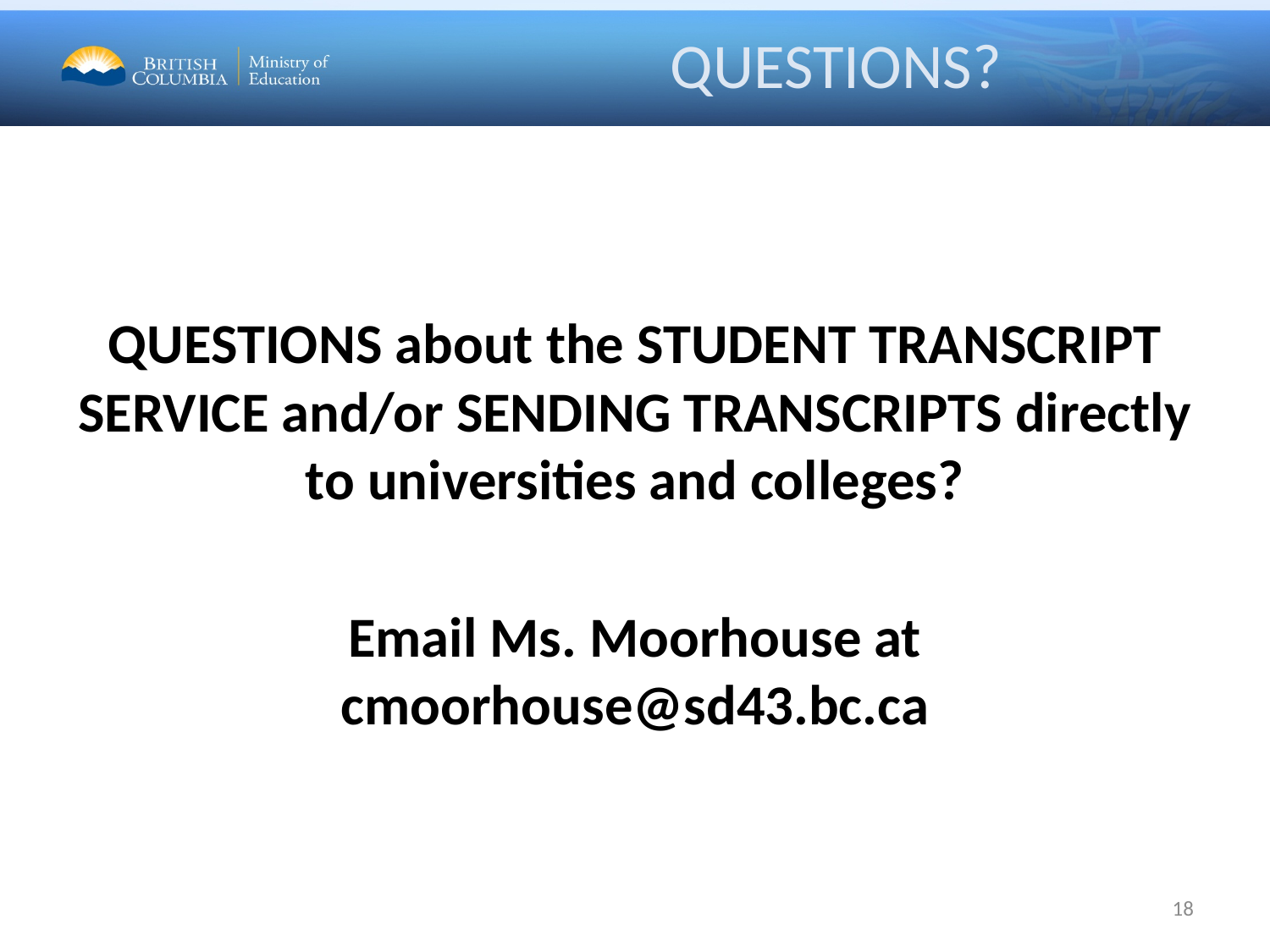

# QUESTIONS?

QUESTIONS about the STUDENT TRANSCRIPT SERVICE and/or SENDING TRANSCRIPTS directly to universities and colleges?

Email Ms. Moorhouse at cmoorhouse@sd43.bc.ca
18